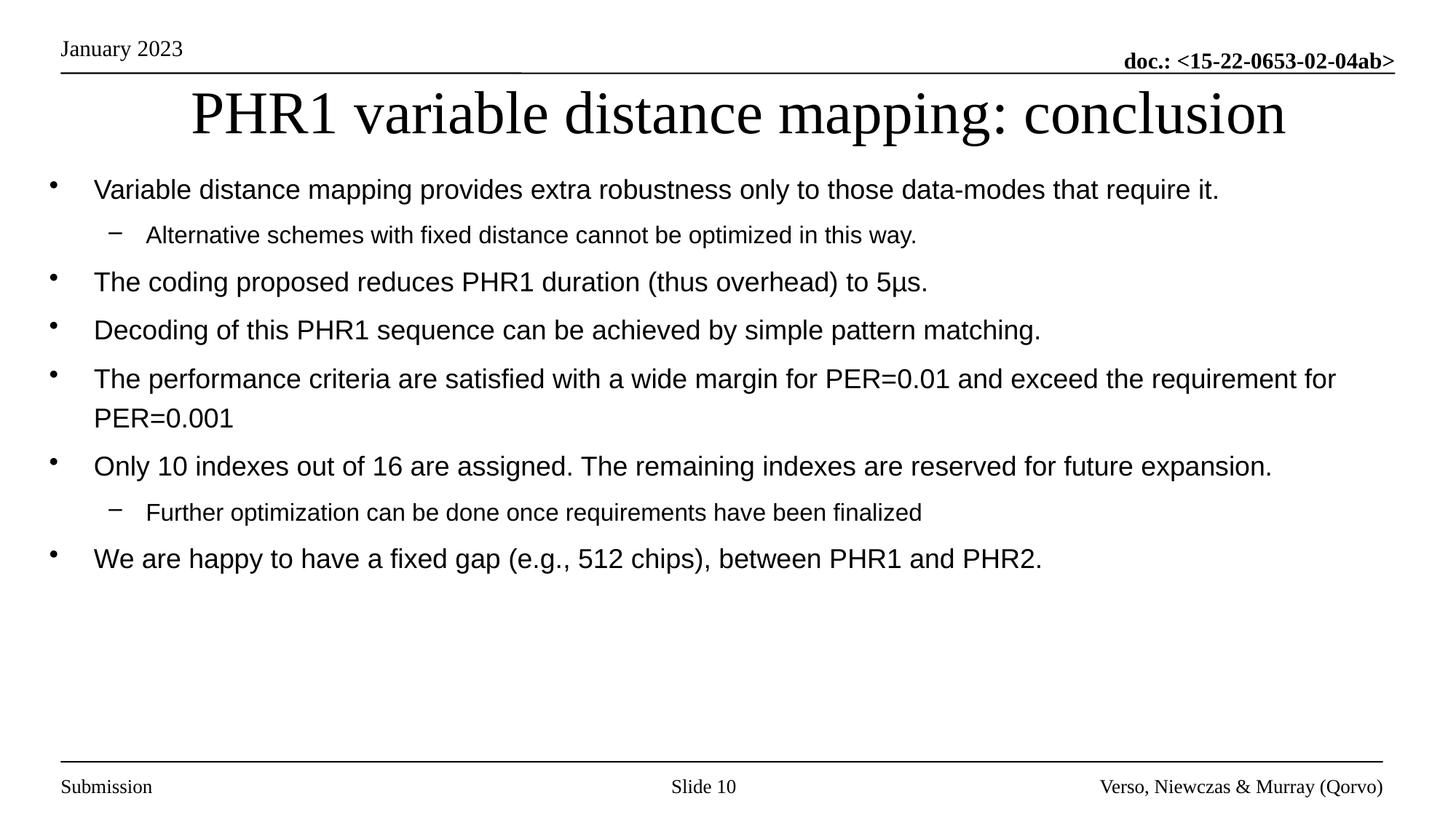

# PHR1 variable distance mapping: conclusion
Variable distance mapping provides extra robustness only to those data-modes that require it.
Alternative schemes with fixed distance cannot be optimized in this way.
The coding proposed reduces PHR1 duration (thus overhead) to 5µs.
Decoding of this PHR1 sequence can be achieved by simple pattern matching.
The performance criteria are satisfied with a wide margin for PER=0.01 and exceed the requirement for PER=0.001
Only 10 indexes out of 16 are assigned. The remaining indexes are reserved for future expansion.
Further optimization can be done once requirements have been finalized
We are happy to have a fixed gap (e.g., 512 chips), between PHR1 and PHR2.